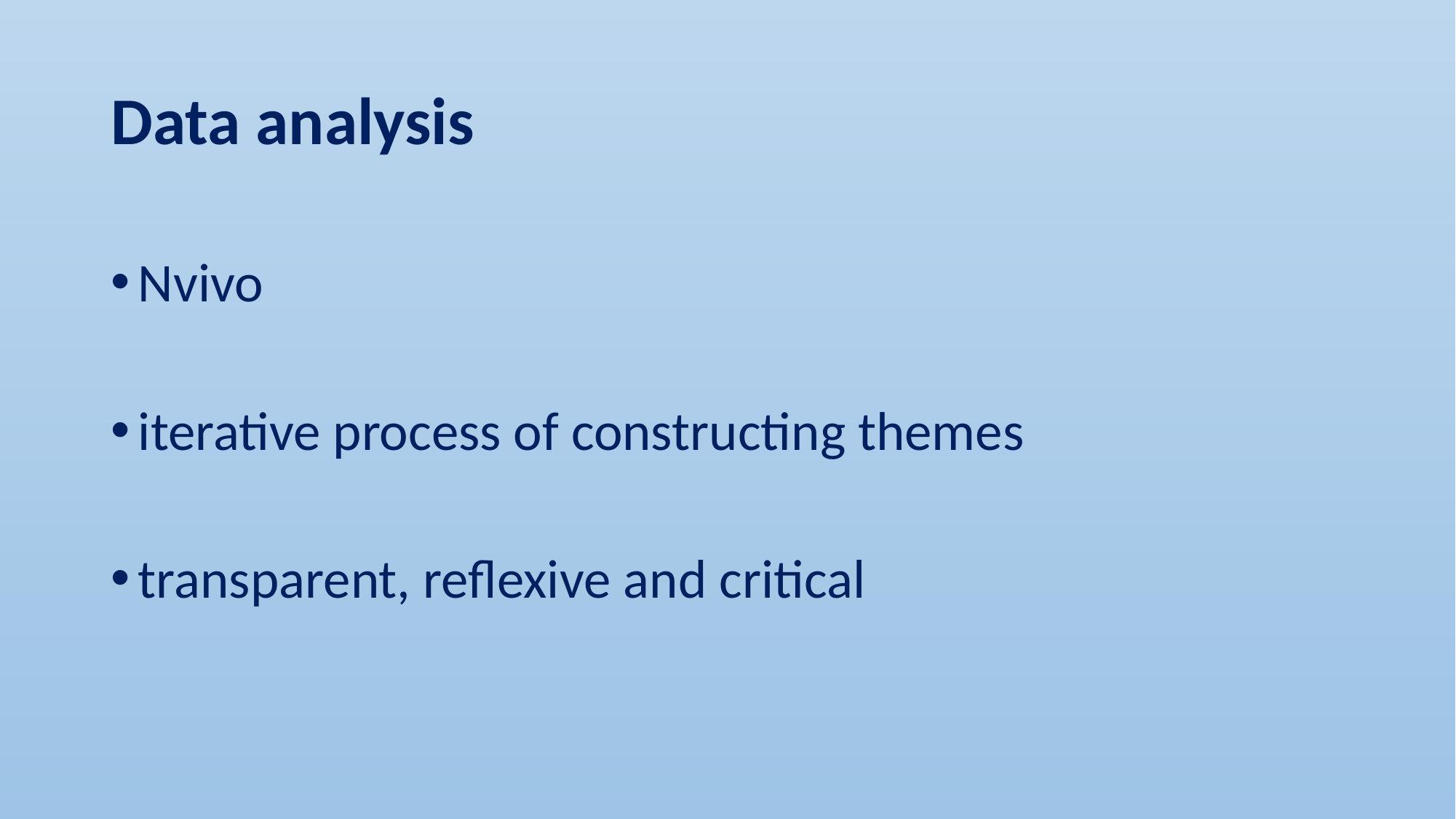

# Data analysis
Nvivo

iterative process of constructing themes

transparent, reflexive and critical